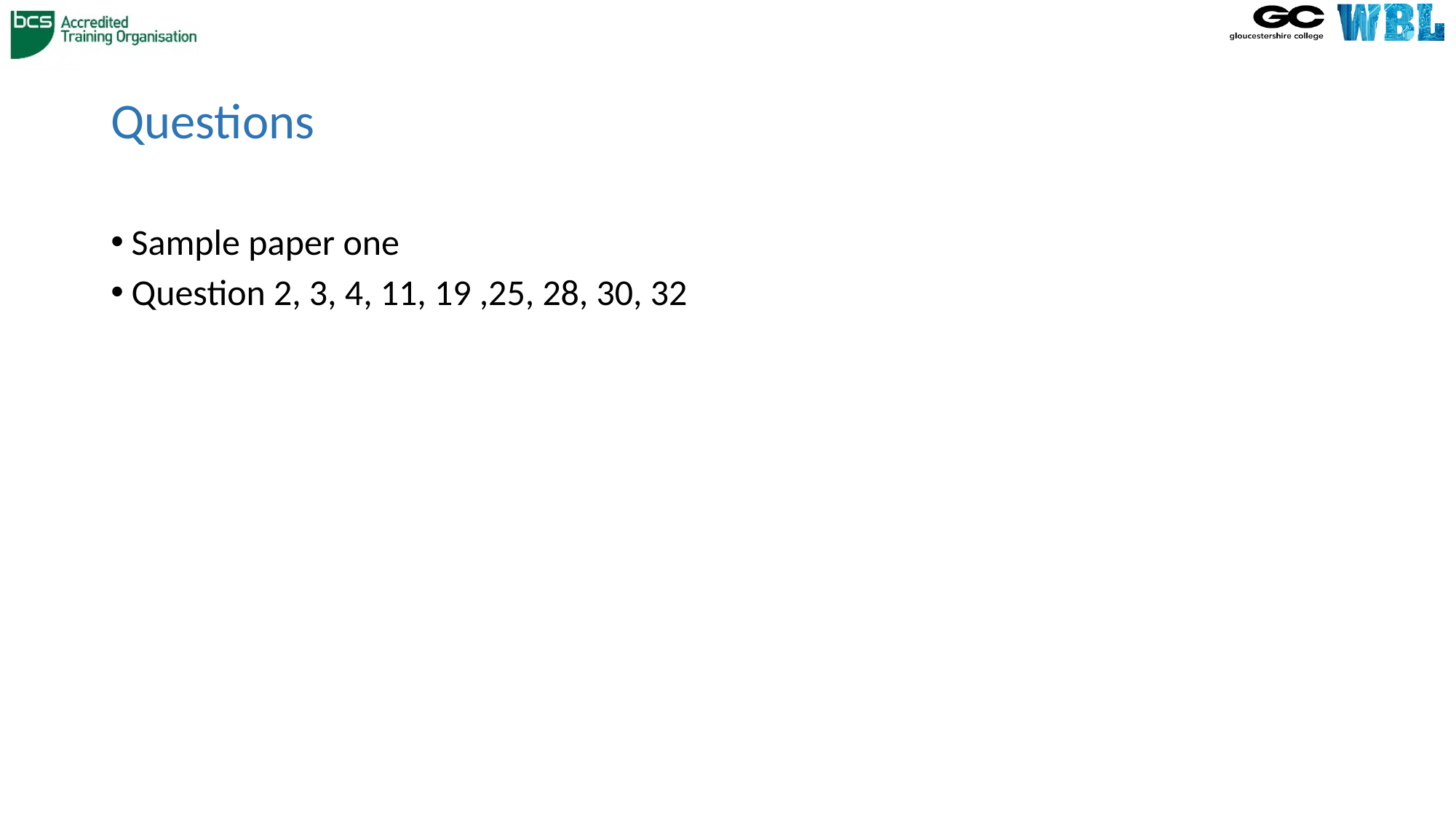

# Questions
Sample paper one
Question 2, 3, 4, 11, 19 ,25, 28, 30, 32